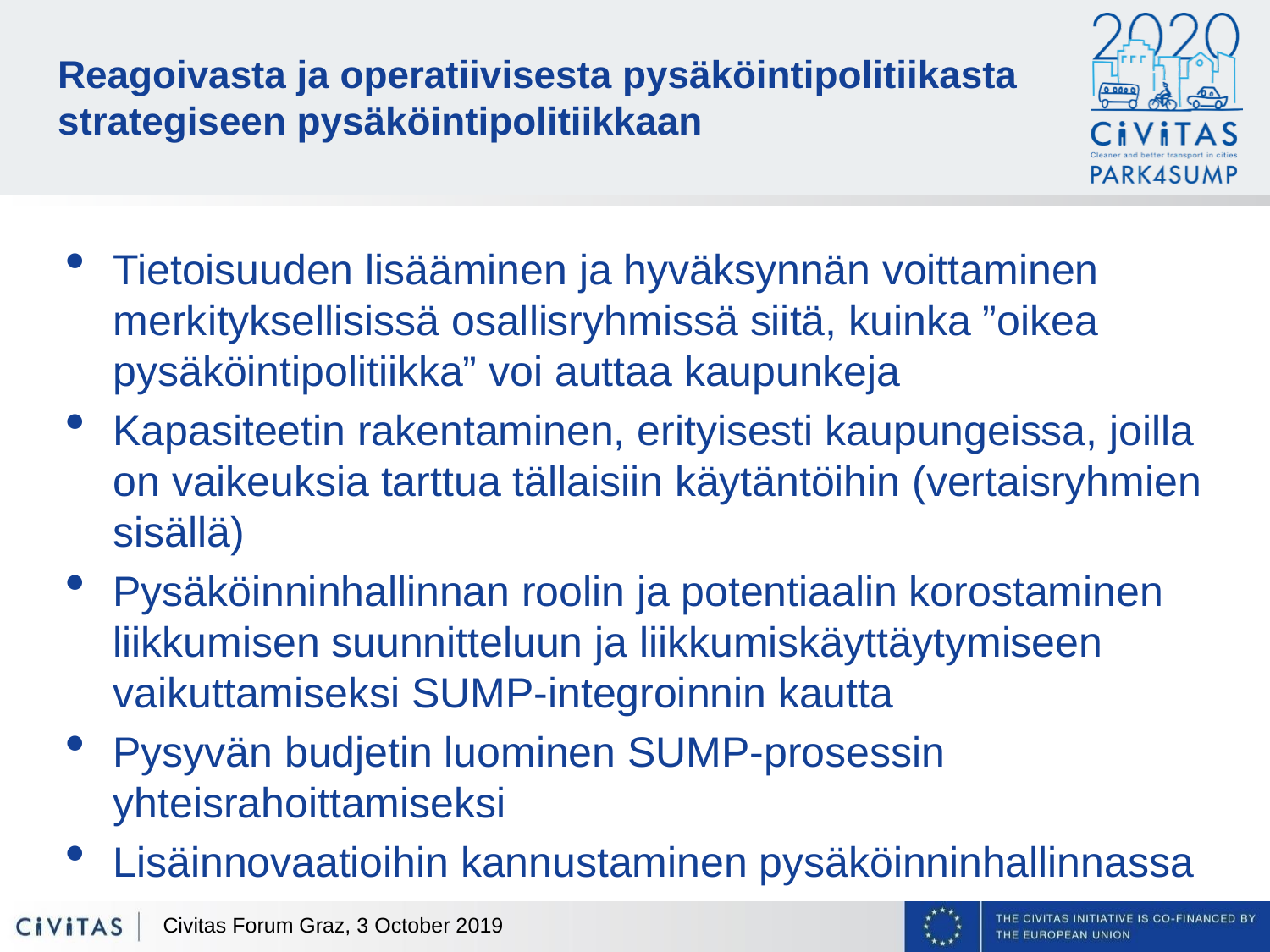

# Reagoivasta ja operatiivisesta pysäköintipolitiikasta strategiseen pysäköintipolitiikkaan
Tietoisuuden lisääminen ja hyväksynnän voittaminen merkityksellisissä osallisryhmissä siitä, kuinka ”oikea pysäköintipolitiikka” voi auttaa kaupunkeja
Kapasiteetin rakentaminen, erityisesti kaupungeissa, joilla on vaikeuksia tarttua tällaisiin käytäntöihin (vertaisryhmien sisällä)
Pysäköinninhallinnan roolin ja potentiaalin korostaminen liikkumisen suunnitteluun ja liikkumiskäyttäytymiseen vaikuttamiseksi SUMP-integroinnin kautta
Pysyvän budjetin luominen SUMP-prosessin yhteisrahoittamiseksi
Lisäinnovaatioihin kannustaminen pysäköinninhallinnassa